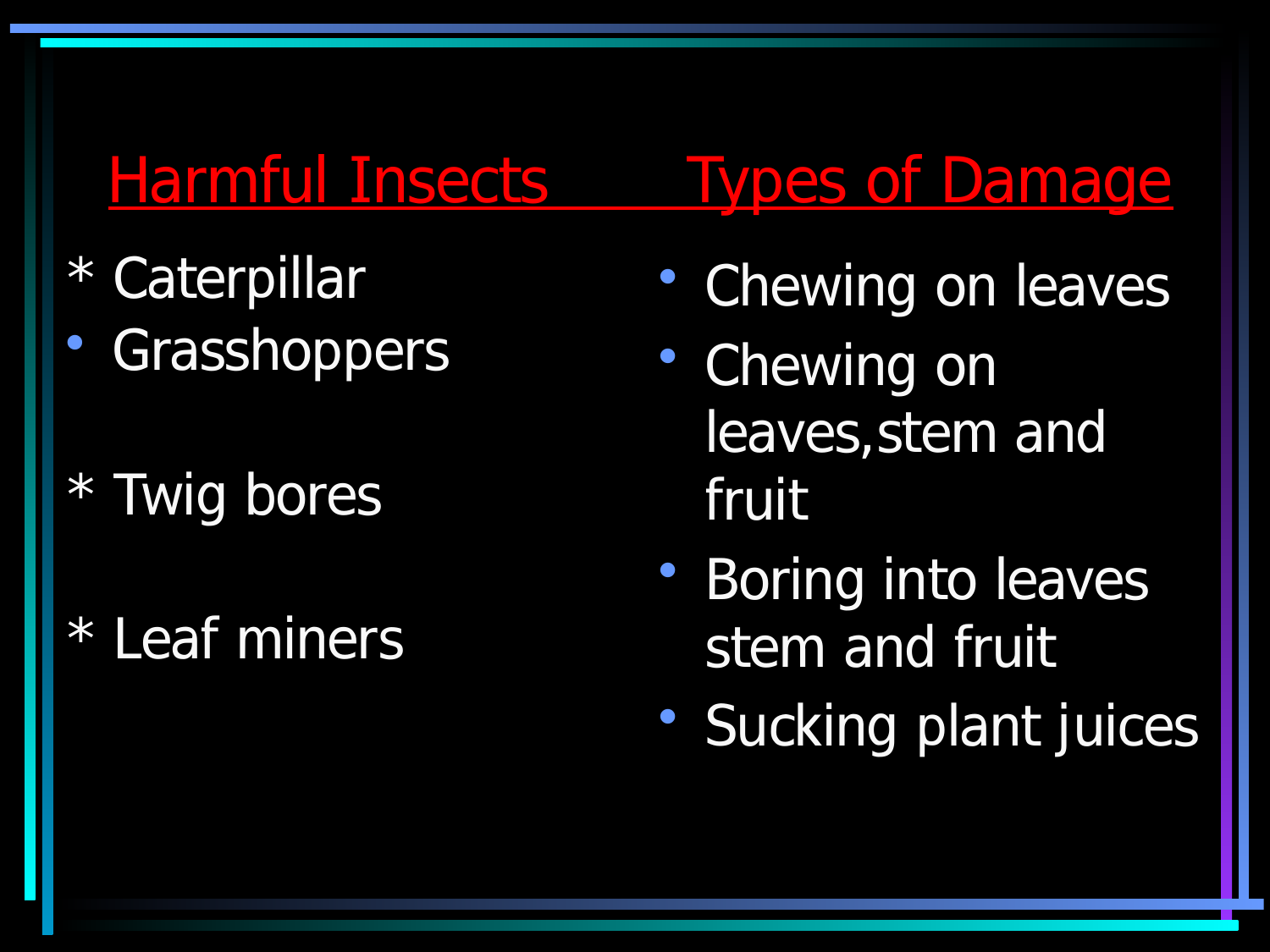

# Harmful Insects       Types of Damage
* Caterpillar
Grasshoppers

* Twig bores

* Leaf miners

Chewing on leaves
Chewing on leaves,stem and fruit
Boring into leaves stem and fruit
Sucking plant juices